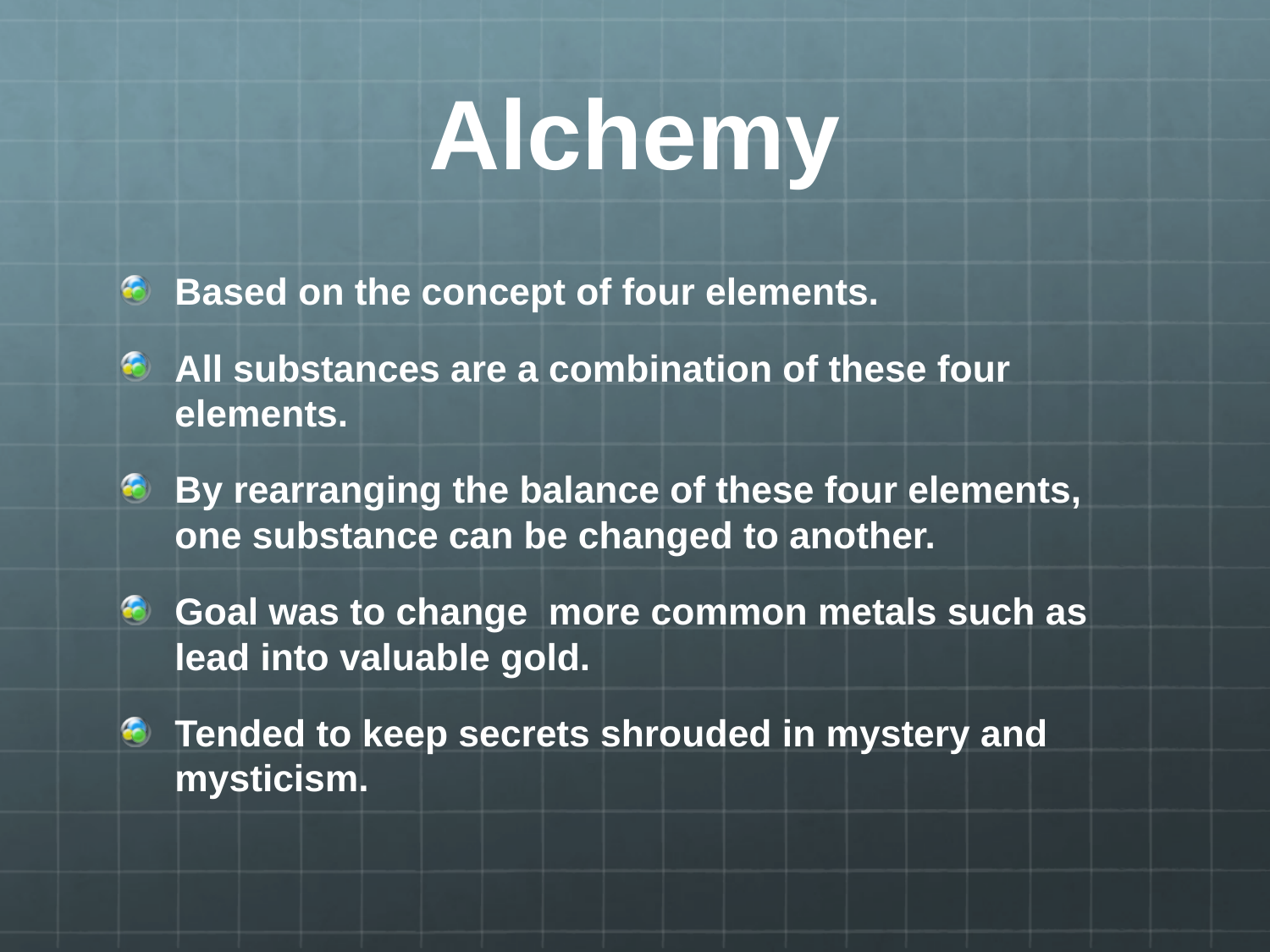

# Alchemy
Based on the concept of four elements.
All substances are a combination of these four elements.
By rearranging the balance of these four elements, one substance can be changed to another.
Goal was to change  more common metals such as lead into valuable gold.
Tended to keep secrets shrouded in mystery and mysticism.